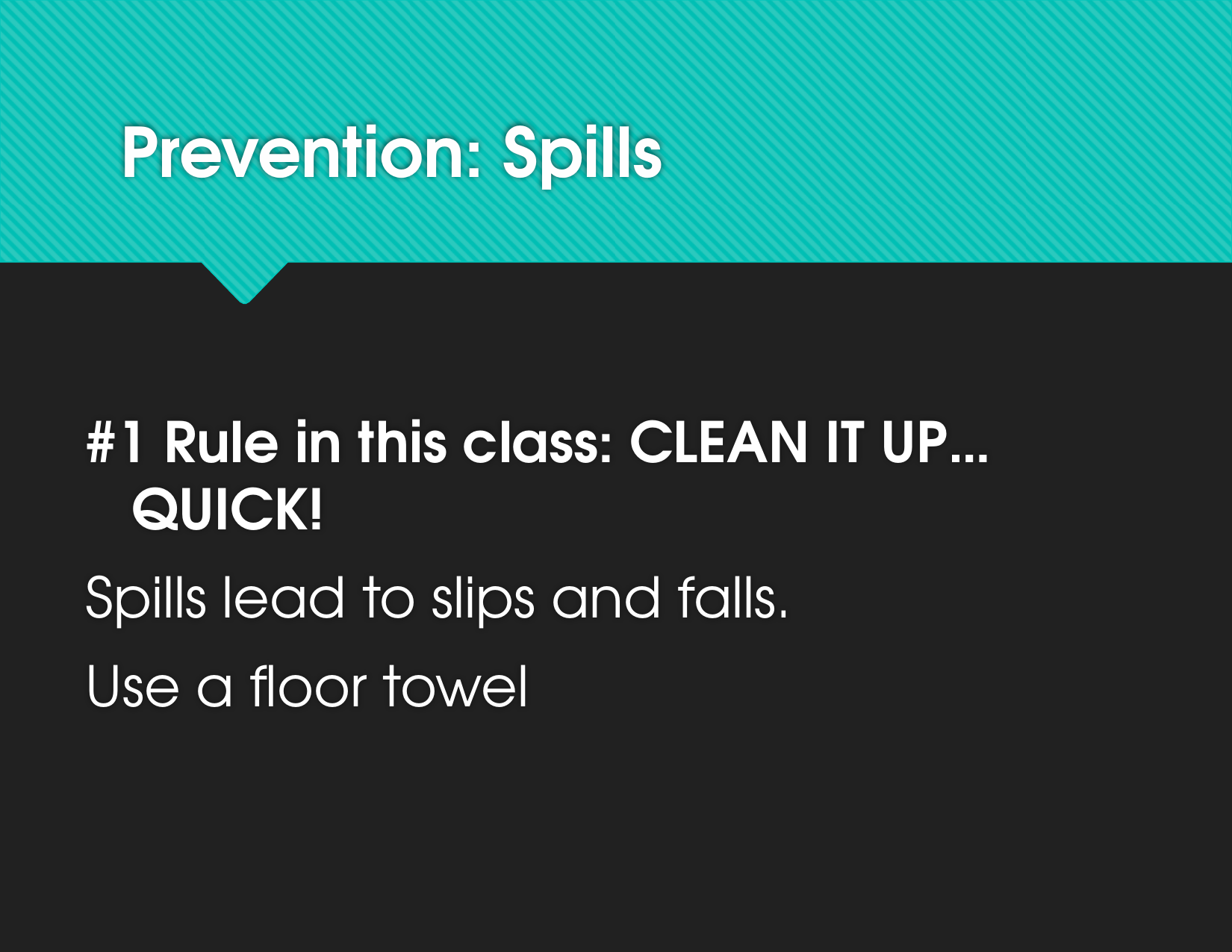

# Prevention: Spills
#1 Rule in this class: CLEAN IT UP…QUICK!
Spills lead to slips and falls.
Use a floor towel